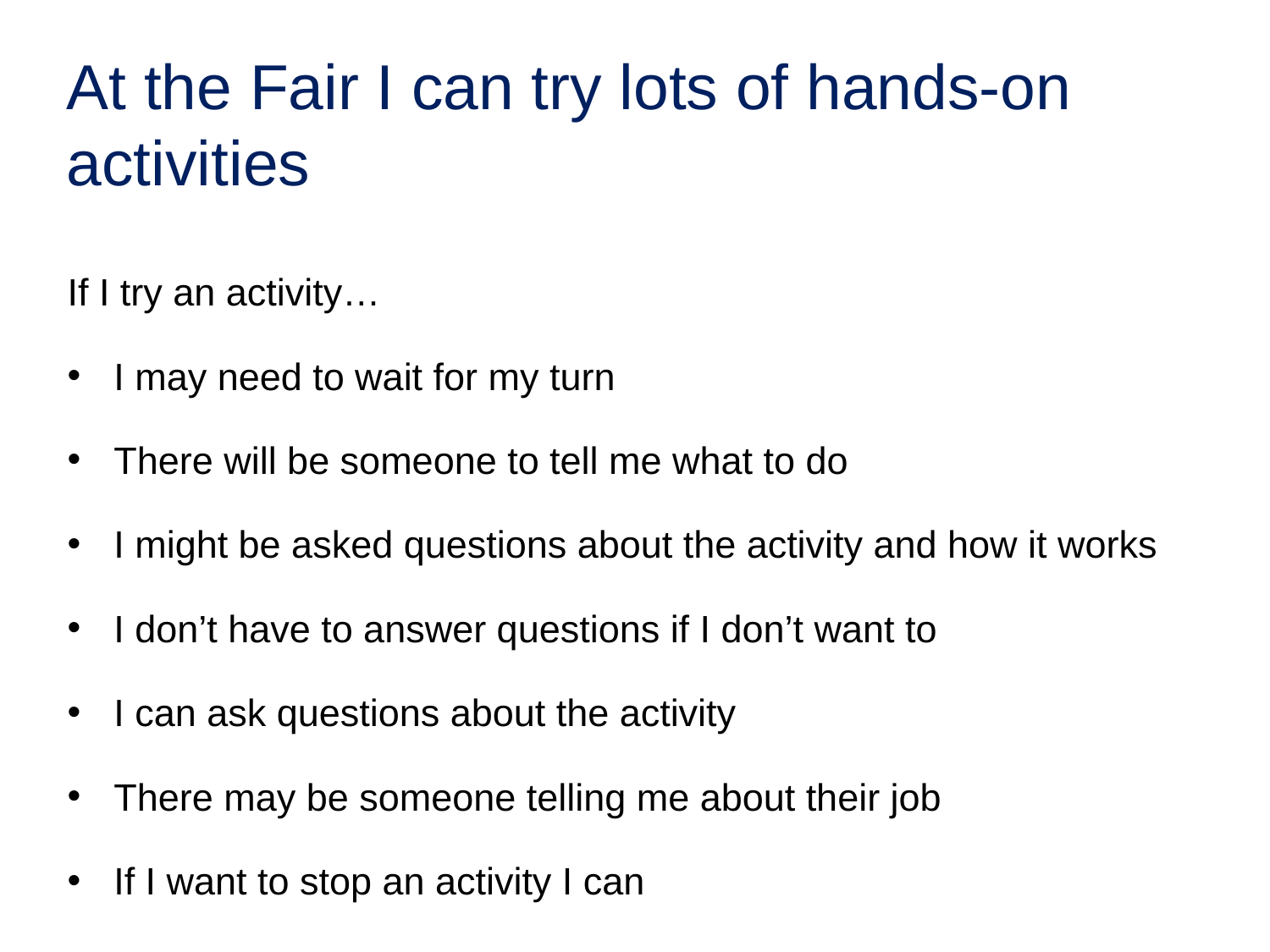

# At the Fair I can try lots of hands-on activities
If I try an activity…
I may need to wait for my turn
There will be someone to tell me what to do
I might be asked questions about the activity and how it works
I don’t have to answer questions if I don’t want to
I can ask questions about the activity
There may be someone telling me about their job
If I want to stop an activity I can